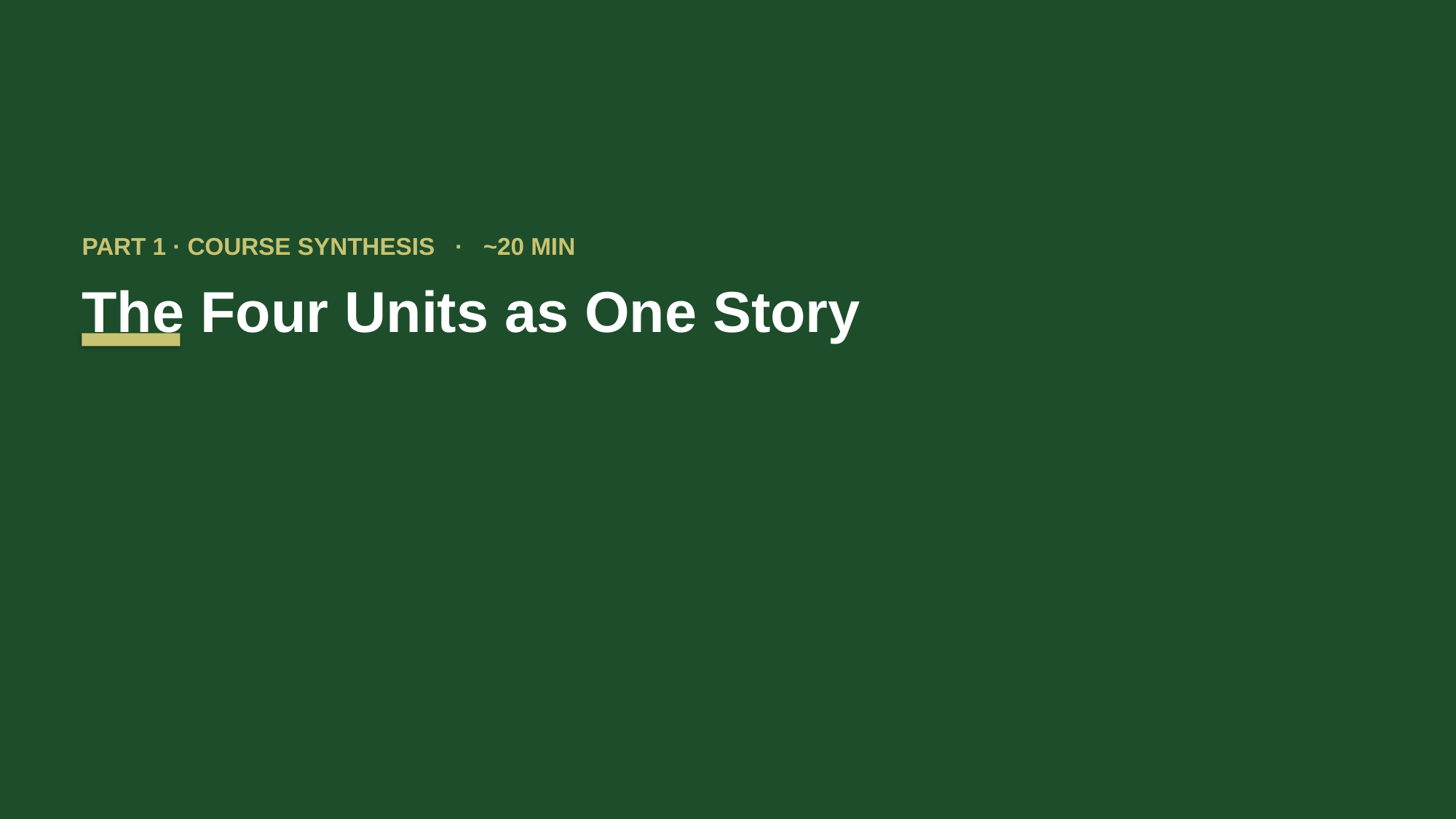

PART 1 · COURSE SYNTHESIS   ·   ~20 MIN
The Four Units as One Story